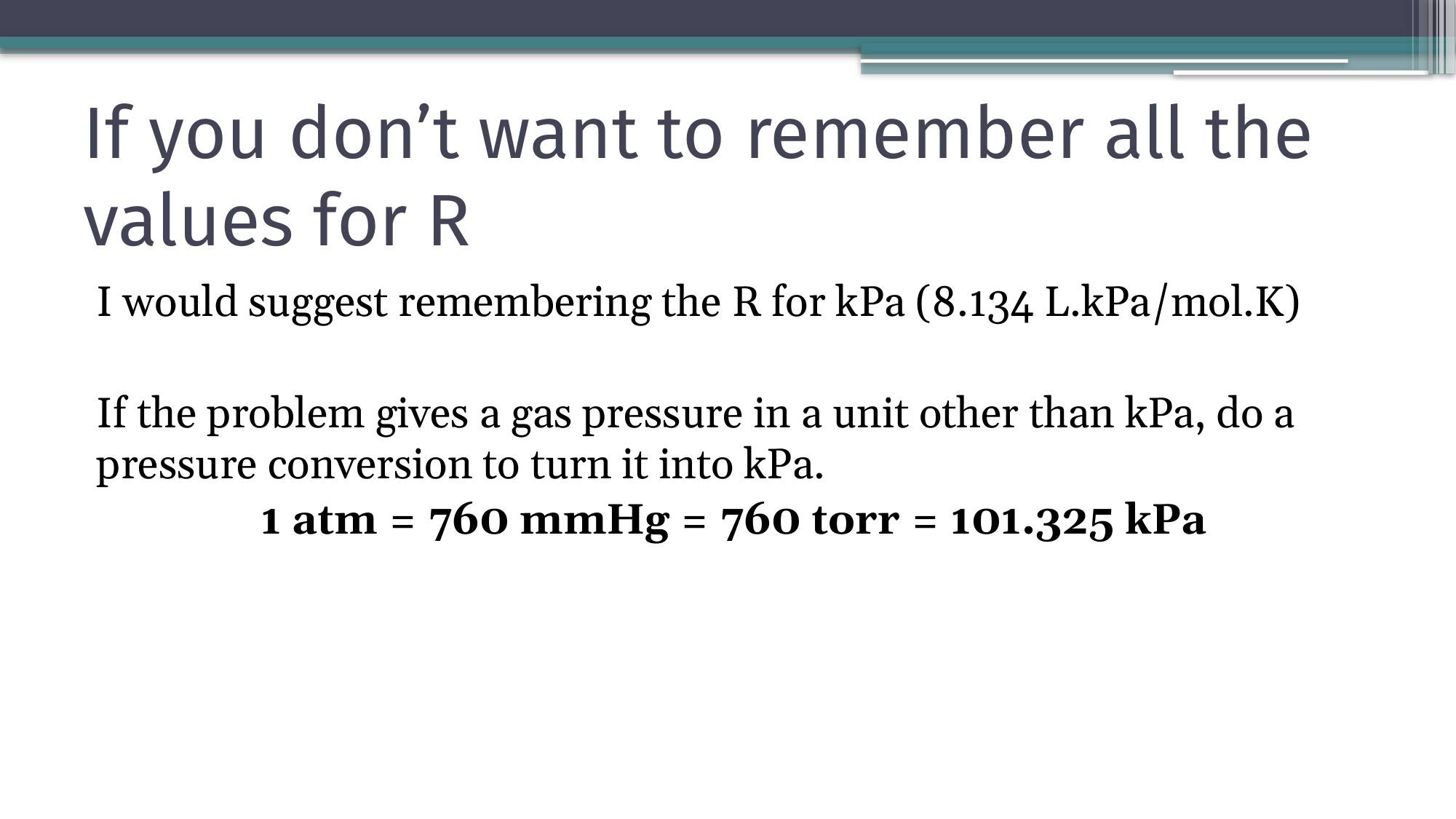

# If you don’t want to remember all the values for R
I would suggest remembering the R for kPa (8.134 L.kPa/mol.K)

If the problem gives a gas pressure in a unit other than kPa, do a pressure conversion to turn it into kPa.
1 atm = 760 mmHg = 760 torr = 101.325 kPa